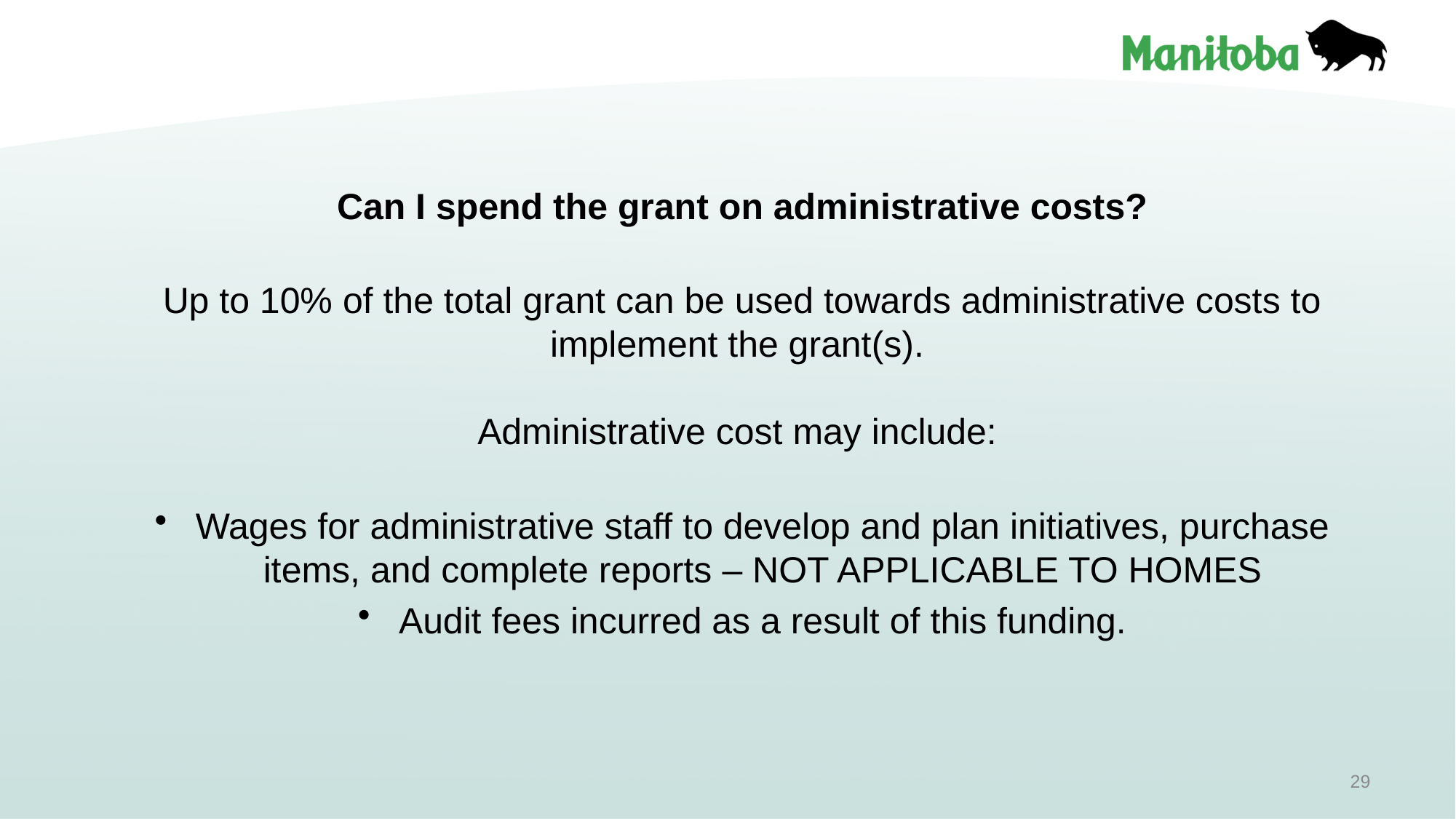

Can I spend the grant on administrative costs?
Up to 10% of the total grant can be used towards administrative costs to implement the grant(s).
Administrative cost may include:
Wages for administrative staff to develop and plan initiatives, purchase items, and complete reports – NOT APPLICABLE TO HOMES
Audit fees incurred as a result of this funding.

29